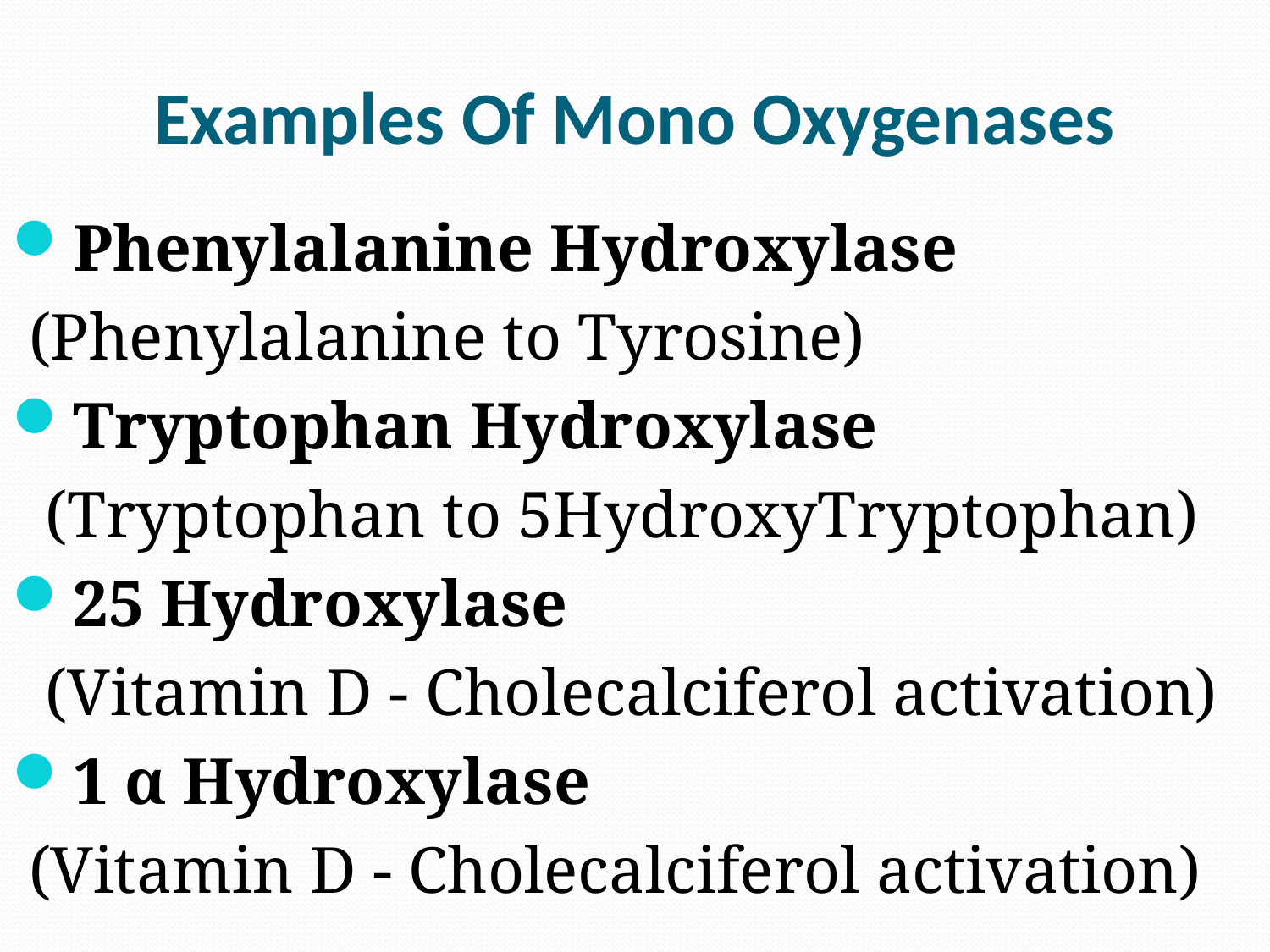

# Examples Of Mono Oxygenases
Phenylalanine Hydroxylase
 (Phenylalanine to Tyrosine)
Tryptophan Hydroxylase
  (Tryptophan to 5HydroxyTryptophan)
25 Hydroxylase
  (Vitamin D - Cholecalciferol activation)
1 α Hydroxylase
 (Vitamin D - Cholecalciferol activation)